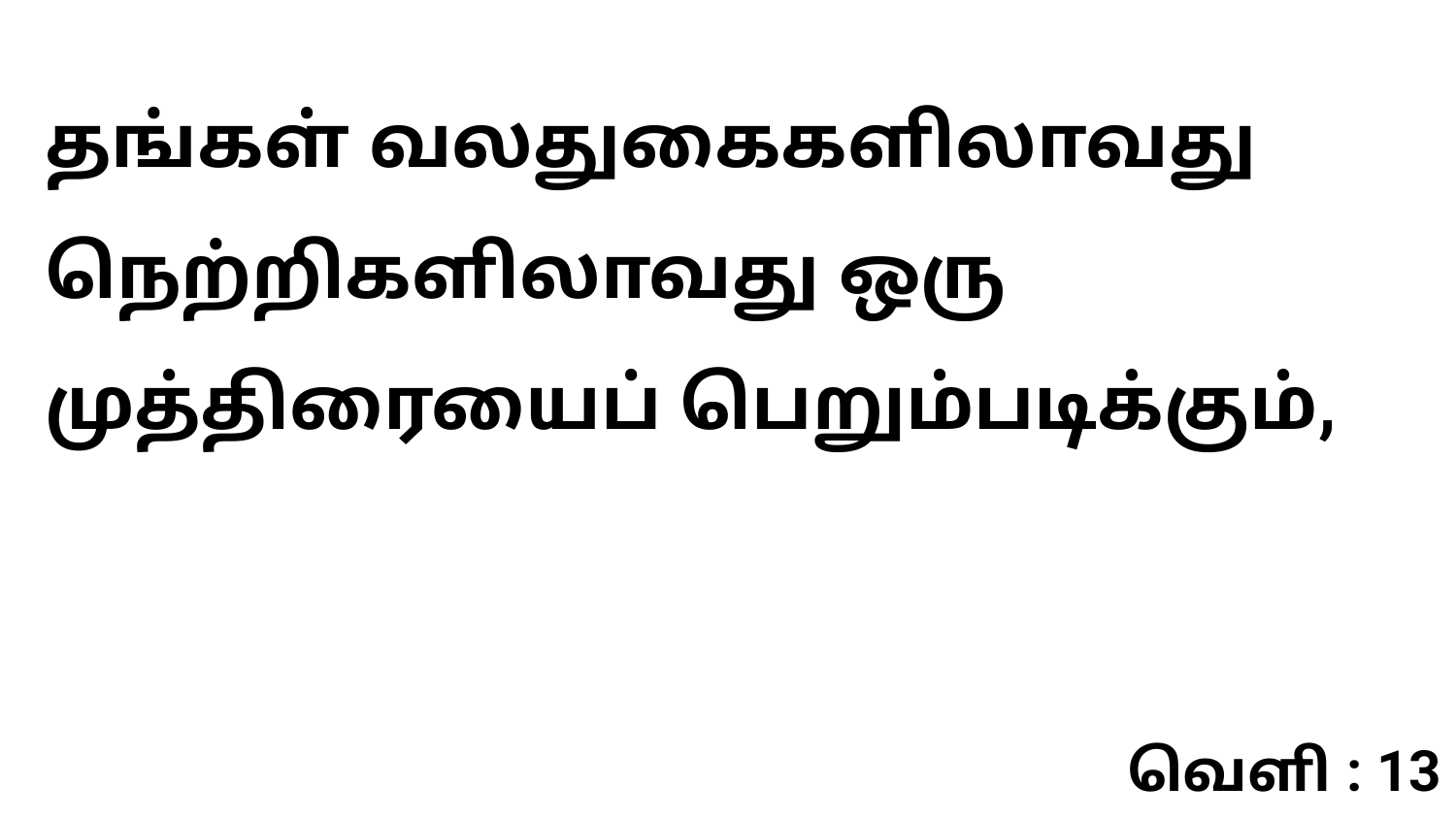

தங்கள் வலதுகைகளிலாவது நெற்றிகளிலாவது ஒரு முத்திரையைப் பெறும்படிக்கும்,
வெளி : 13